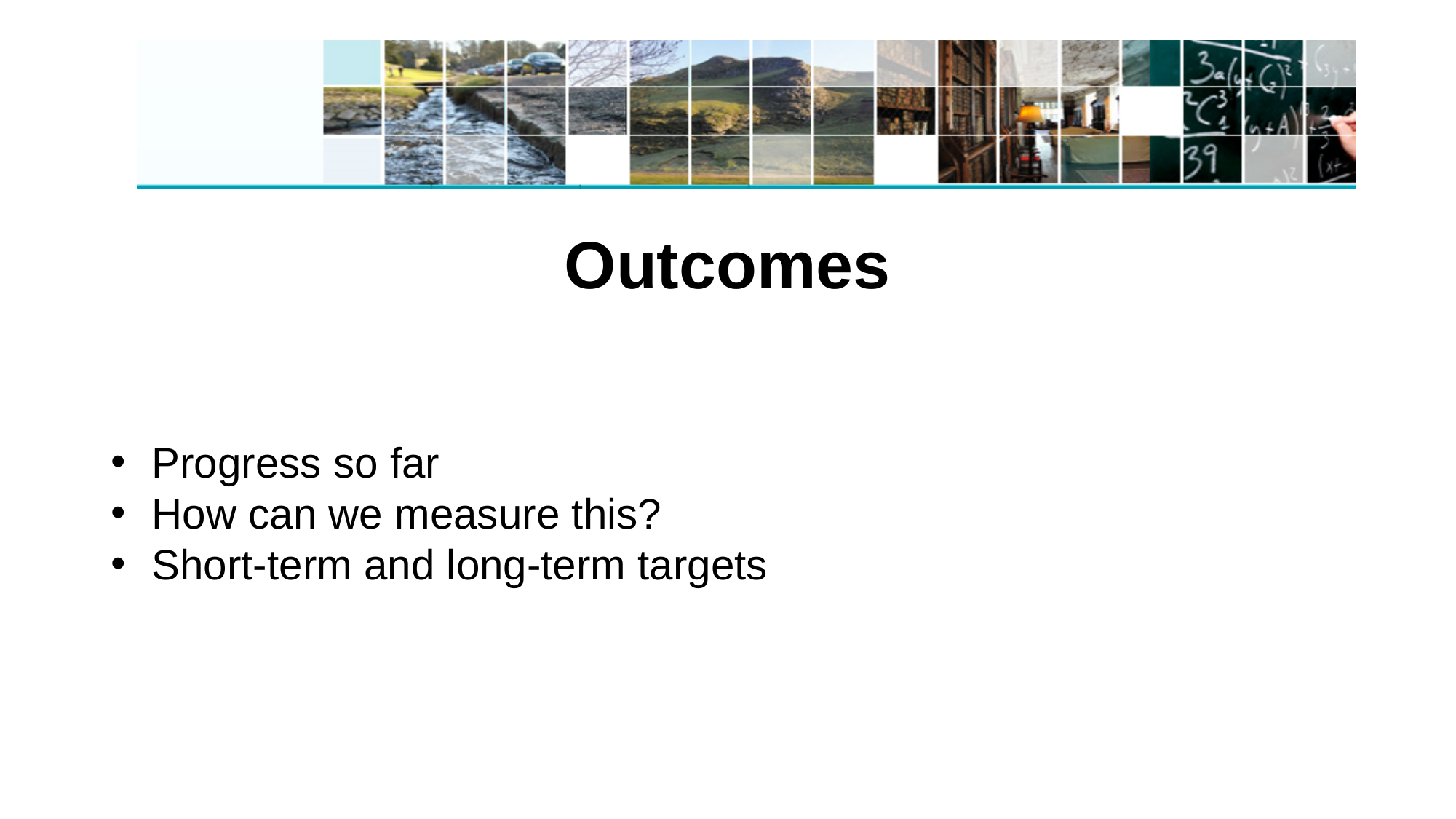

# Outcomes

Progress so far
How can we measure this?
Short-term and long-term targets